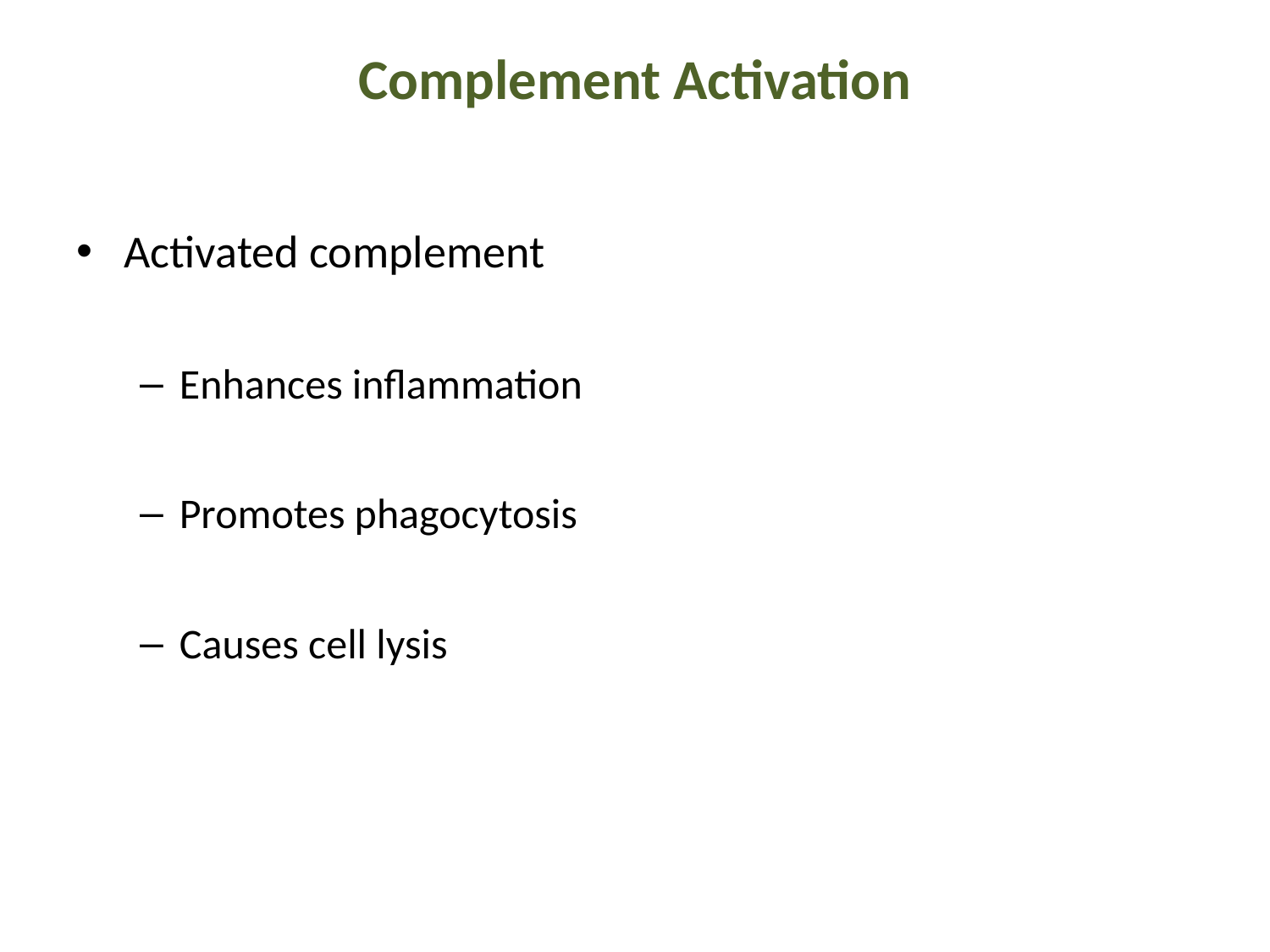

# Complement Activation
Activated complement

Enhances inflammation

Promotes phagocytosis

Causes cell lysis